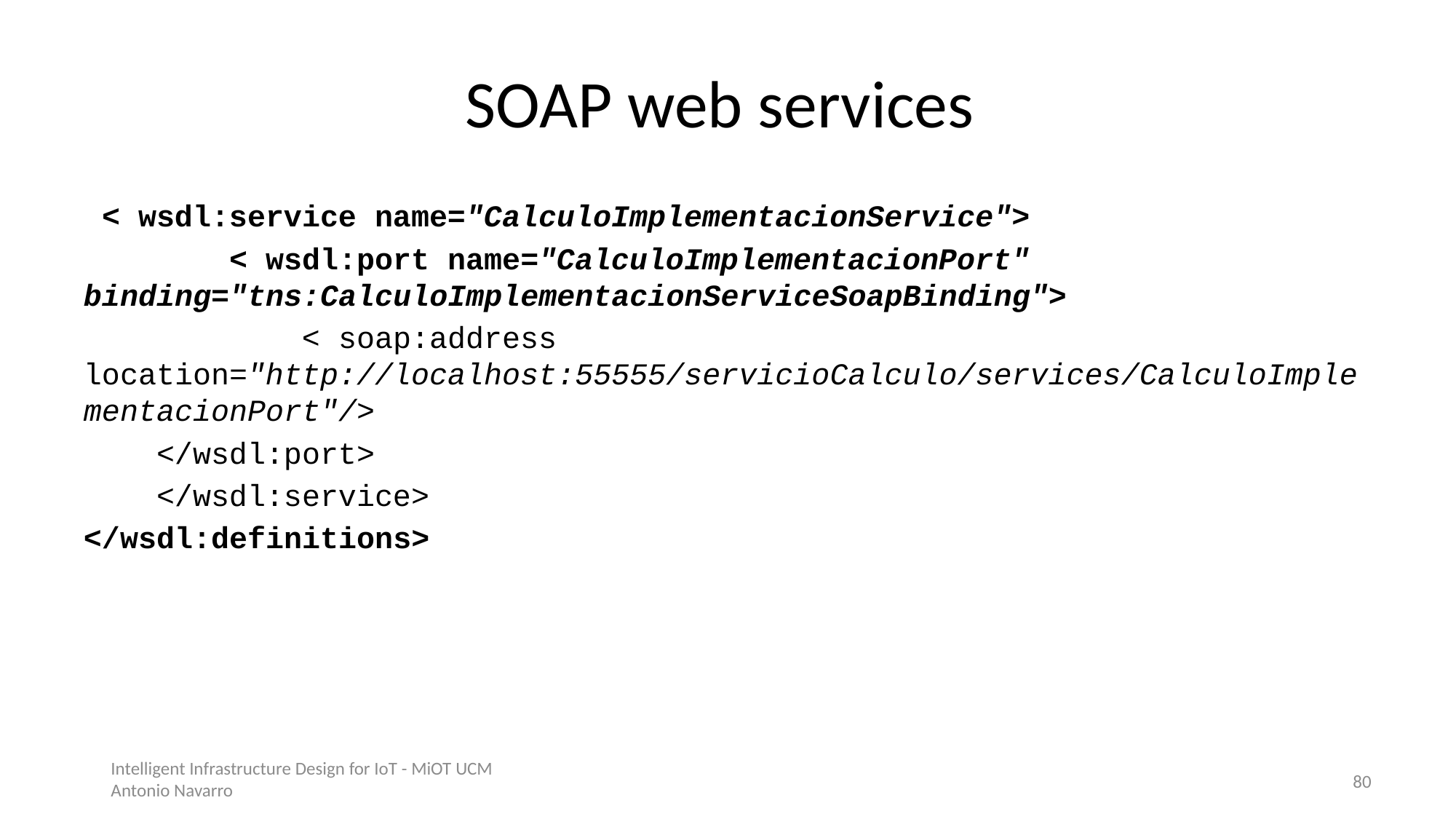

# SOAP web services
 < wsdl:service name="CalculoImplementacionService">
        < wsdl:port name="CalculoImplementacionPort" binding="tns:CalculoImplementacionServiceSoapBinding">
            < soap:address location="http://localhost:55555/servicioCalculo/services/CalculoImplementacionPort"/>
    </wsdl:port>
    </wsdl:service>
</wsdl:definitions>
Intelligent Infrastructure Design for IoT - MiOT UCM
Antonio Navarro
80